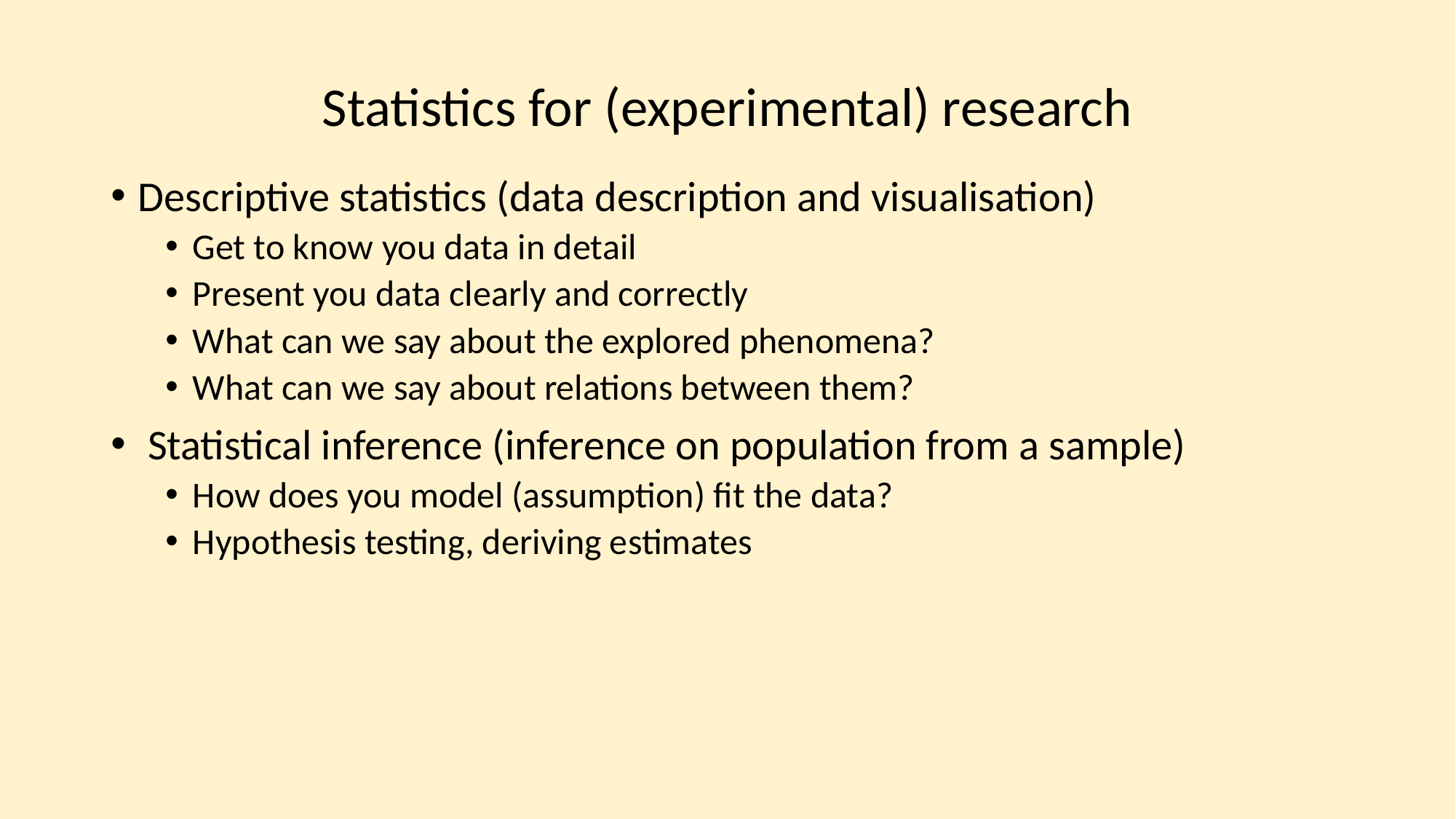

# Statistics for (experimental) research
Descriptive statistics (data description and visualisation)
Get to know you data in detail
Present you data clearly and correctly
What can we say about the explored phenomena?
What can we say about relations between them?
 Statistical inference (inference on population from a sample)
How does you model (assumption) fit the data?
Hypothesis testing, deriving estimates